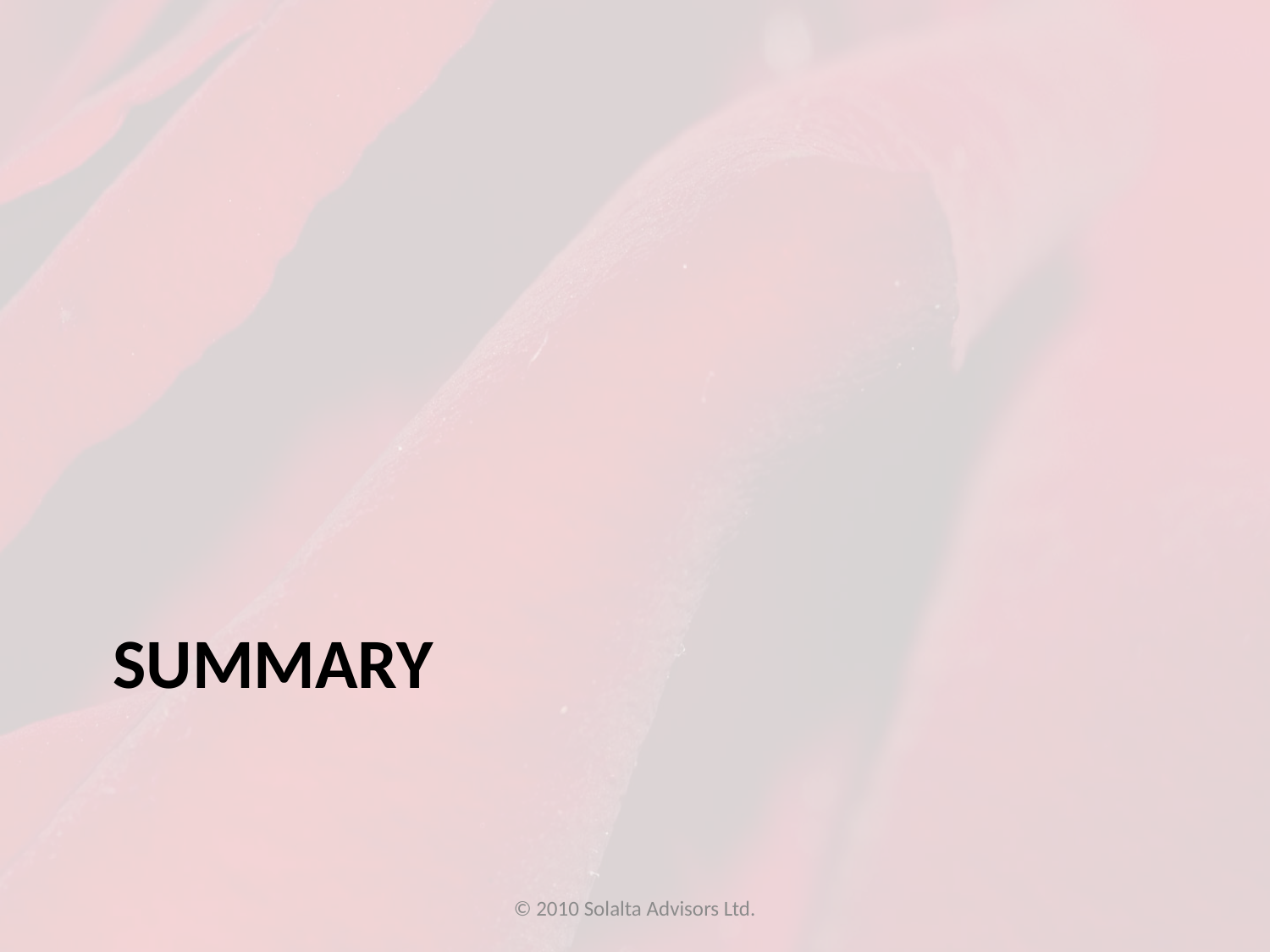

# Summary
© 2010 Solalta Advisors Ltd.